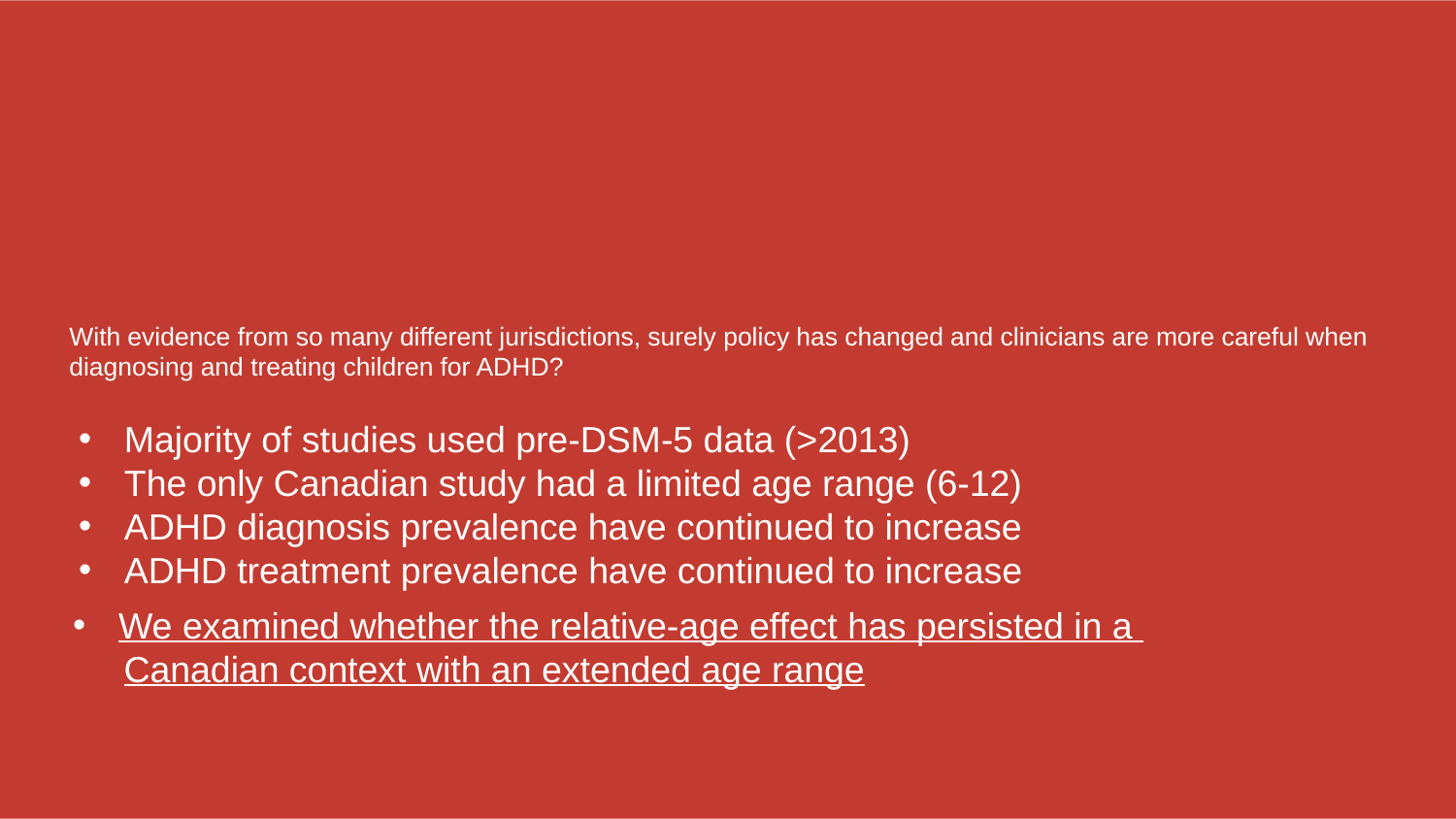

# With evidence from so many different jurisdictions, surely policy has changed and clinicians are more careful when diagnosing and treating children for ADHD?
Majority of studies used pre-DSM-5 data (>2013)
The only Canadian study had a limited age range (6-12)
ADHD diagnosis prevalence have continued to increase
ADHD treatment prevalence have continued to increase
We examined whether the relative-age effect has persisted in a
     Canadian context with an extended age range